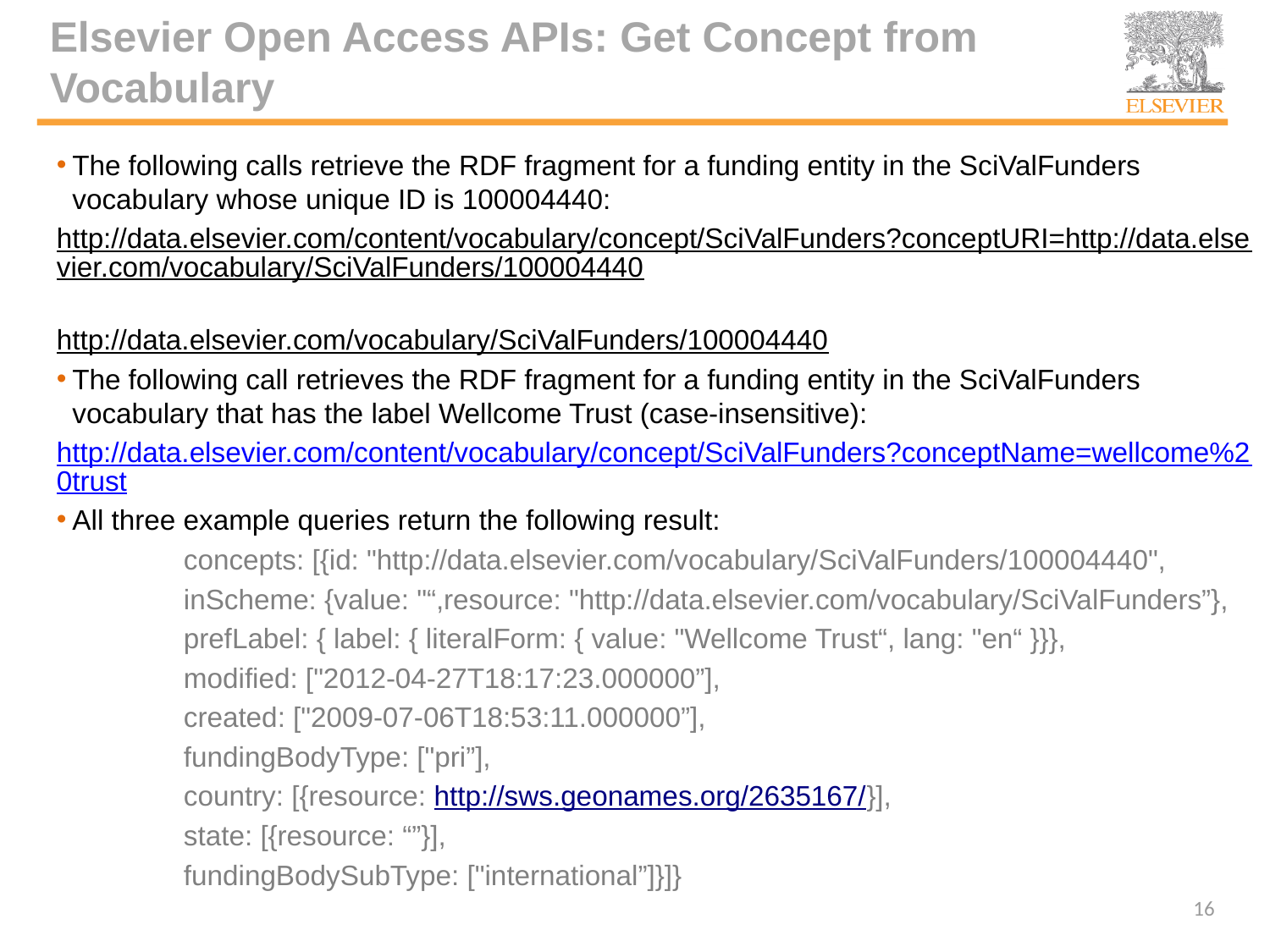

# Elsevier Open Access APIs: Get Concept from Vocabulary
The following calls retrieve the RDF fragment for a funding entity in the SciValFunders vocabulary whose unique ID is 100004440:
http://data.elsevier.com/content/vocabulary/concept/SciValFunders?conceptURI=http://data.elsevier.com/vocabulary/SciValFunders/100004440
http://data.elsevier.com/vocabulary/SciValFunders/100004440
The following call retrieves the RDF fragment for a funding entity in the SciValFunders vocabulary that has the label Wellcome Trust (case-insensitive):
http://data.elsevier.com/content/vocabulary/concept/SciValFunders?conceptName=wellcome%20trust
All three example queries return the following result:
concepts: [{id: "http://data.elsevier.com/vocabulary/SciValFunders/100004440",
inScheme: {value: "“,resource: "http://data.elsevier.com/vocabulary/SciValFunders”},
prefLabel: { label: { literalForm: { value: "Wellcome Trust“, lang: "en“ }}},
modified: ["2012-04-27T18:17:23.000000”],
created: ["2009-07-06T18:53:11.000000”],
fundingBodyType: ["pri”],
country: [{resource: http://sws.geonames.org/2635167/}],
state: [{resource: “”}],
fundingBodySubType: ["international”]}]}
16